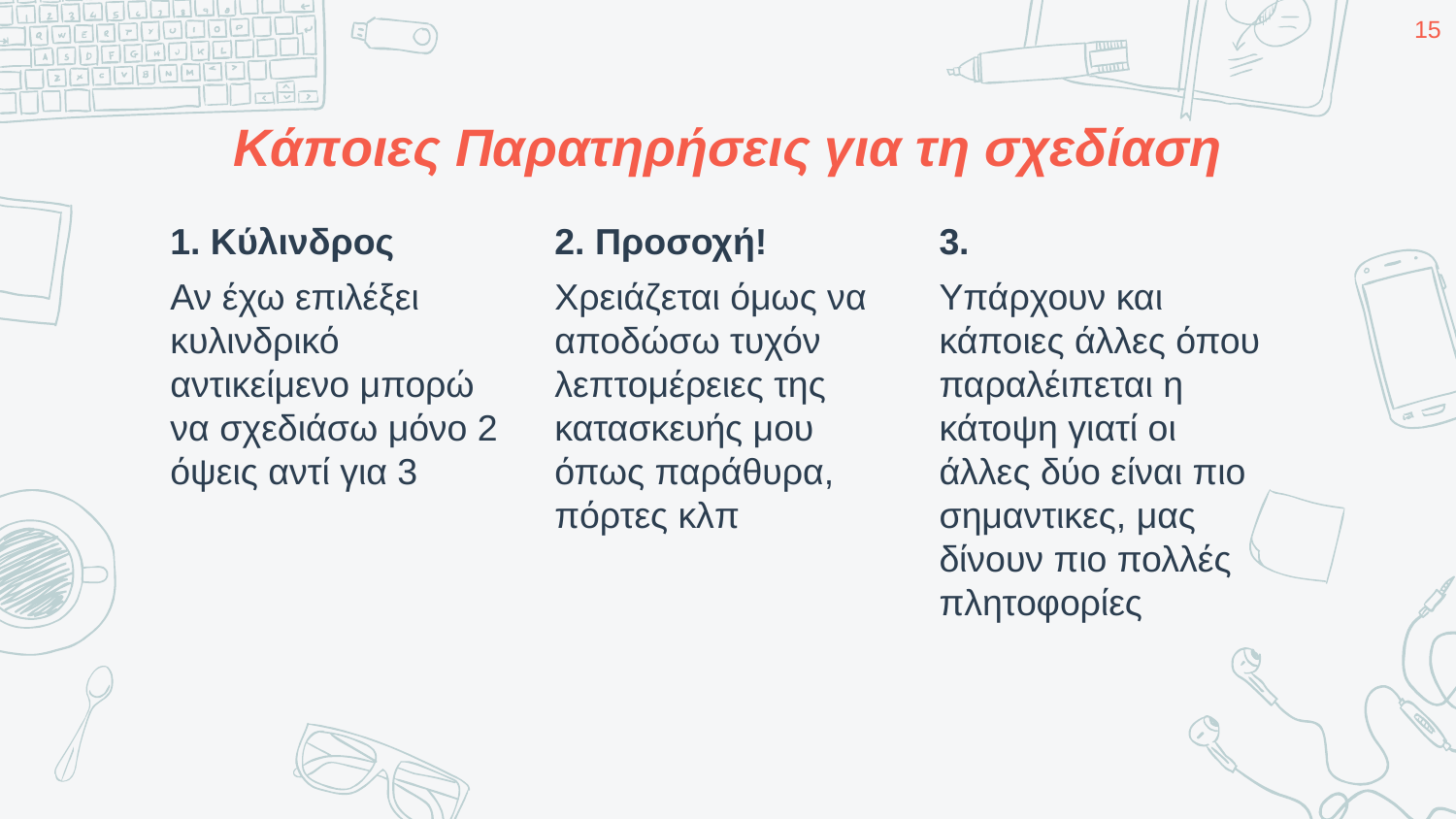

15
# Κάποιες Παρατηρήσεις για τη σχεδίαση
1. Κύλινδρος
Αν έχω επιλέξει κυλινδρικό αντικείμενο μπορώ να σχεδιάσω μόνο 2 όψεις αντί για 3
2. Προσοχή!
Χρειάζεται όμως να αποδώσω τυχόν λεπτομέρειες της κατασκευής μου όπως παράθυρα, πόρτες κλπ
3.
Υπάρχουν και κάποιες άλλες όπου παραλέιπεται η κάτοψη γιατί οι άλλες δύο είναι πιο σημαντικες, μας δίνουν πιο πολλές πλητοφορίες